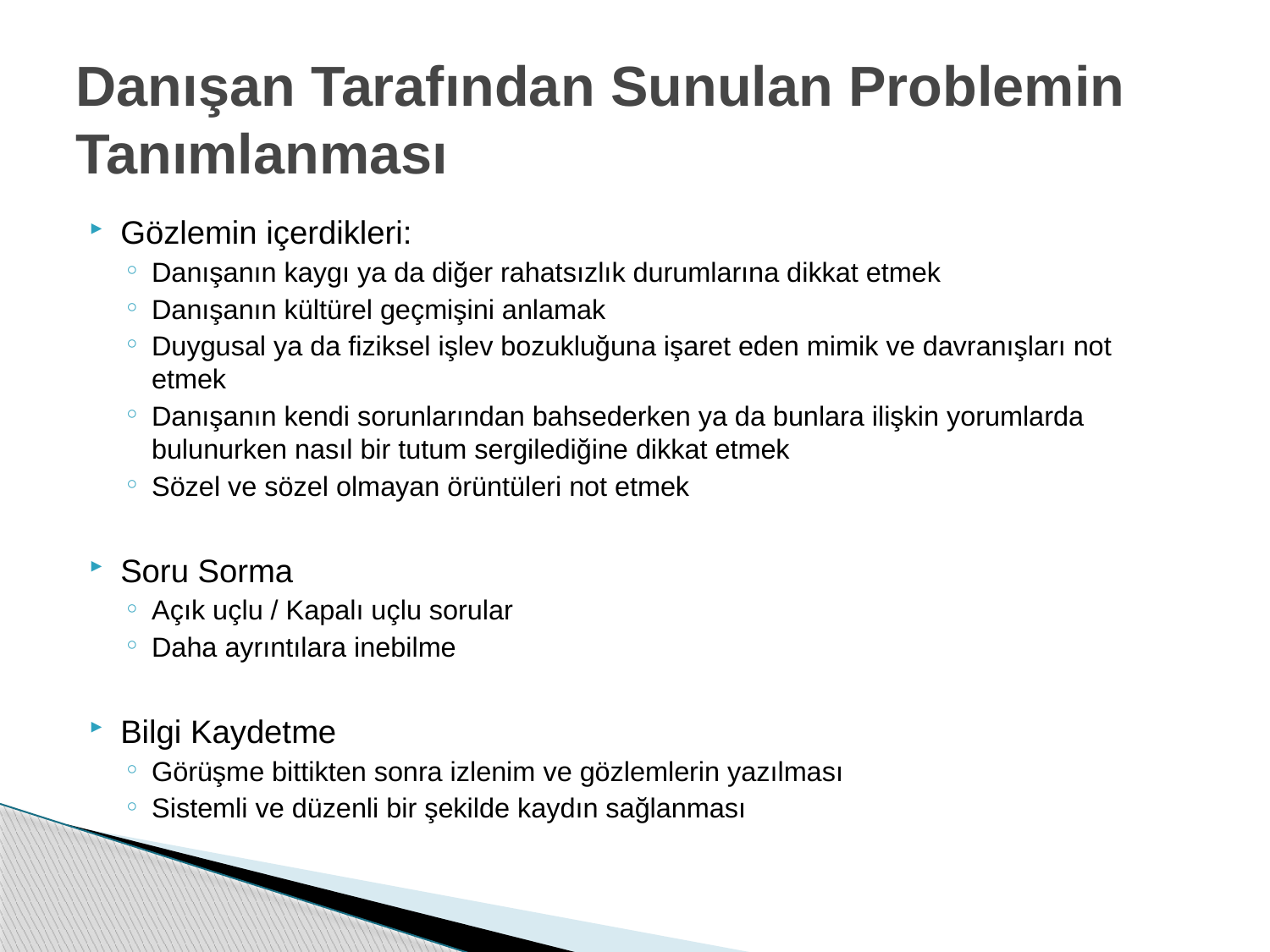

# Danışan Tarafından Sunulan Problemin Tanımlanması
Gözlemin içerdikleri:
Danışanın kaygı ya da diğer rahatsızlık durumlarına dikkat etmek
Danışanın kültürel geçmişini anlamak
Duygusal ya da fiziksel işlev bozukluğuna işaret eden mimik ve davranışları not etmek
Danışanın kendi sorunlarından bahsederken ya da bunlara ilişkin yorumlarda bulunurken nasıl bir tutum sergilediğine dikkat etmek
Sözel ve sözel olmayan örüntüleri not etmek

Soru Sorma
Açık uçlu / Kapalı uçlu sorular
Daha ayrıntılara inebilme

Bilgi Kaydetme
Görüşme bittikten sonra izlenim ve gözlemlerin yazılması
Sistemli ve düzenli bir şekilde kaydın sağlanması